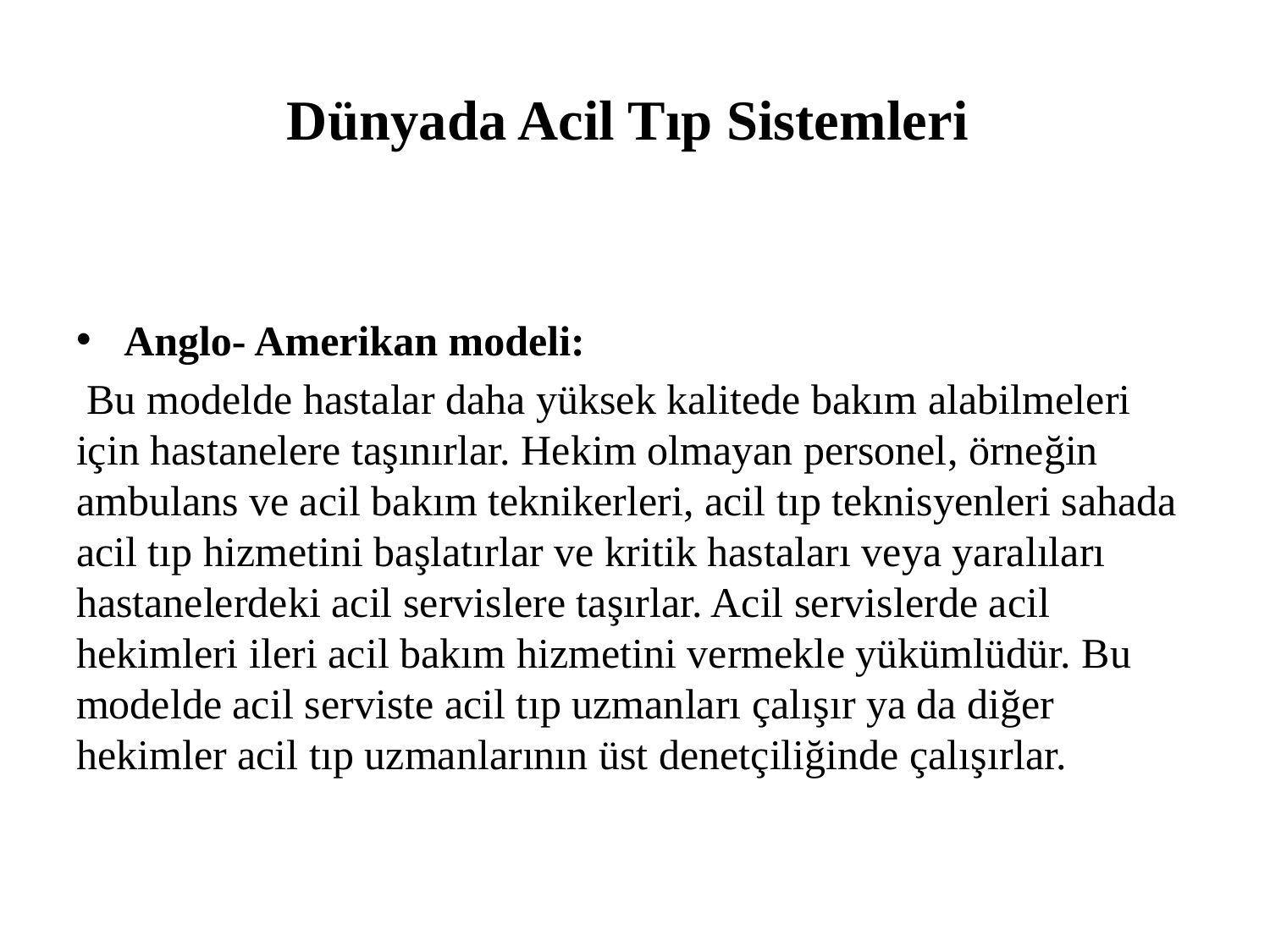

# Dünyada Acil Tıp Sistemleri

Anglo- Amerikan modeli:
 Bu modelde hastalar daha yüksek kalitede bakım alabilmeleri için hastanelere taşınırlar. Hekim olmayan personel, örneğin ambulans ve acil bakım teknikerleri, acil tıp teknisyenleri sahada acil tıp hizmetini başlatırlar ve kritik hastaları veya yaralıları hastanelerdeki acil servislere taşırlar. Acil servislerde acil hekimleri ileri acil bakım hizmetini vermekle yükümlüdür. Bu modelde acil serviste acil tıp uzmanları çalışır ya da diğer hekimler acil tıp uzmanlarının üst denetçiliğinde çalışırlar.